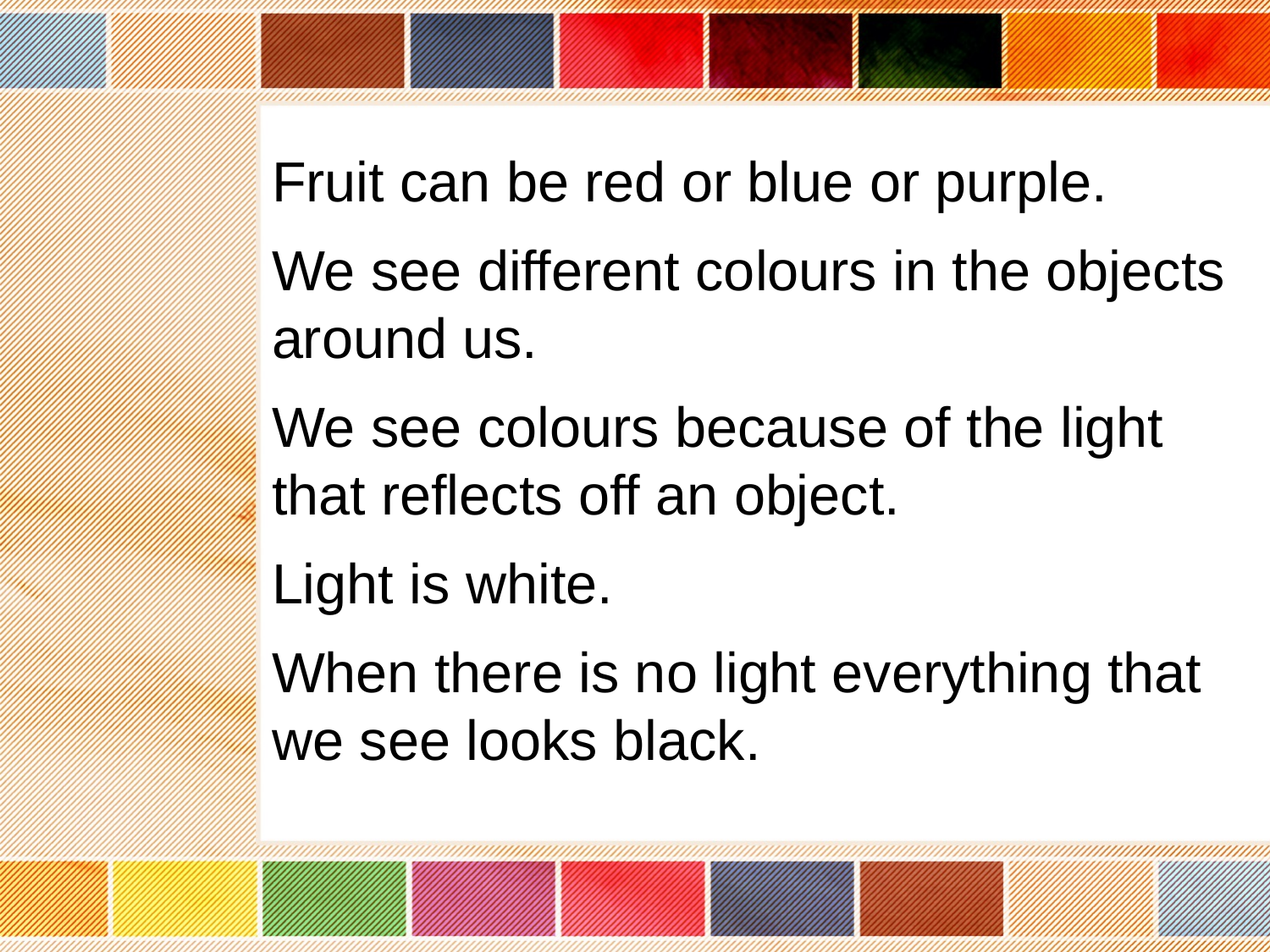

Fruit can be red or blue or purple.
We see different colours in the objects around us.
We see colours because of the light that reflects off an object.
Light is white.
When there is no light everything that we see looks black.